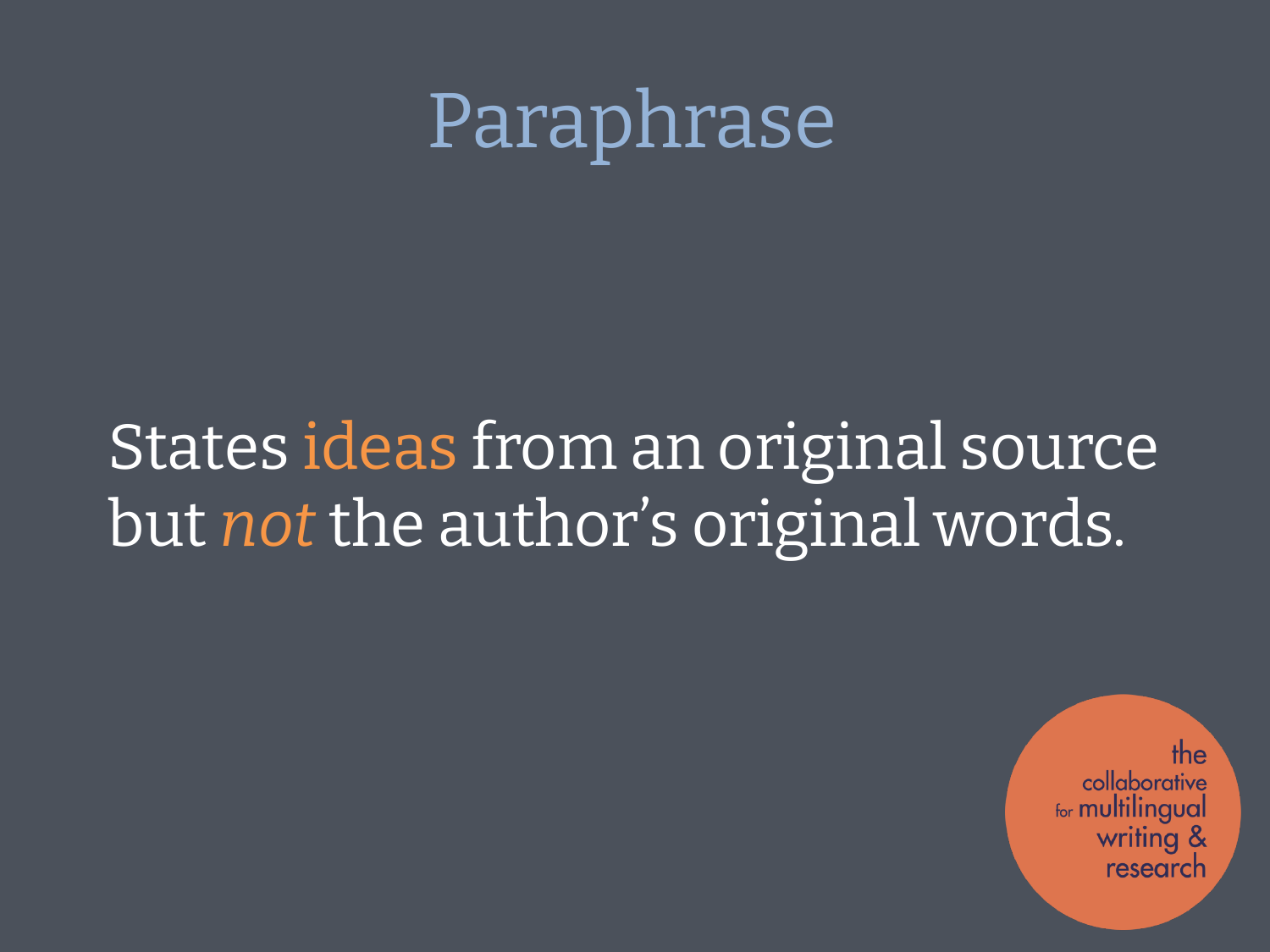

# Paraphrase

States ideas from an original source but not the author’s original words.